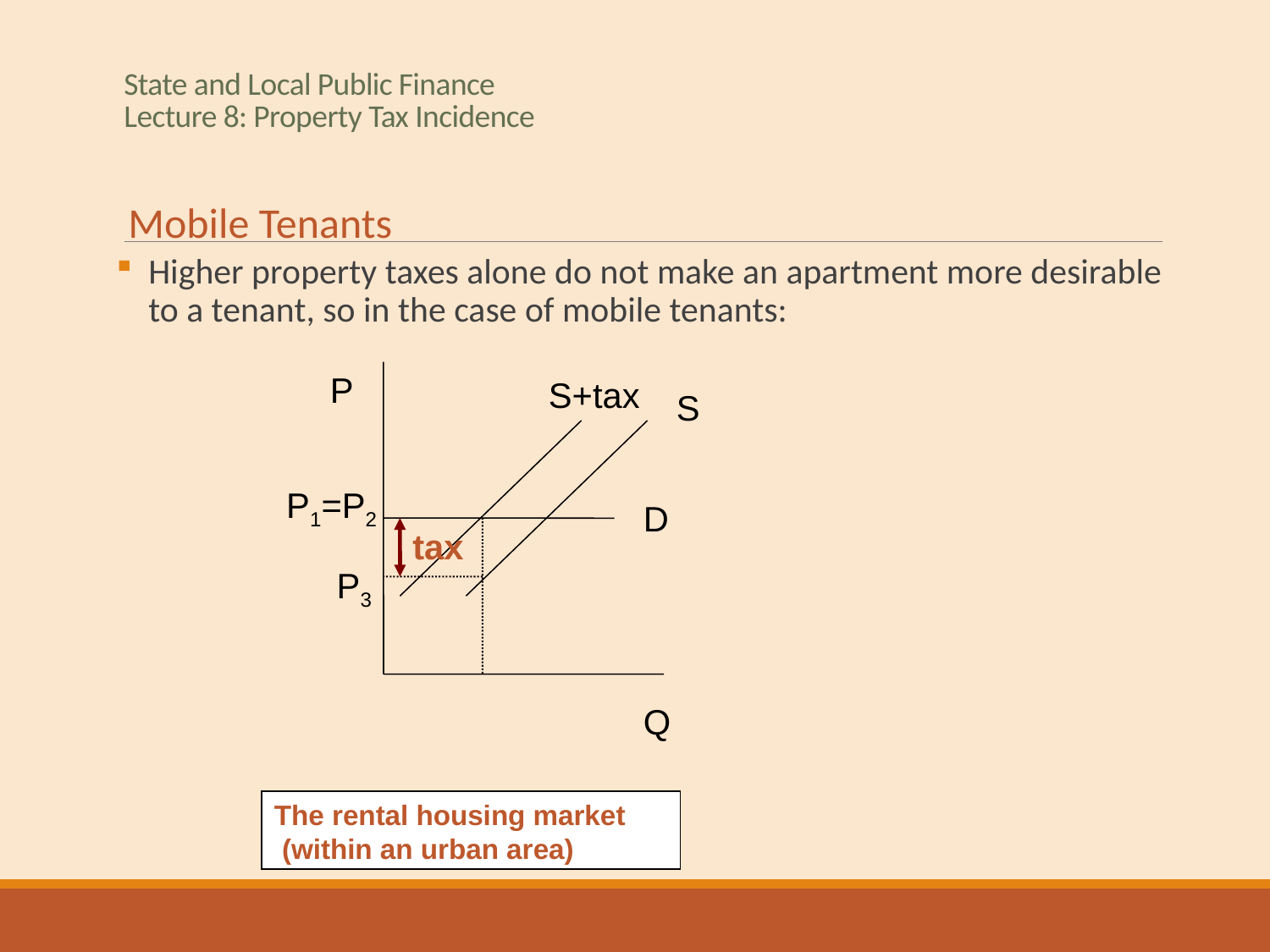

# State and Local Public Finance Lecture 8: Property Tax Incidence
Mobile Tenants

P

S+tax
S

P1=P2
D

tax

P3

Q
The rental housing market
 (within an urban area)
Higher property taxes alone do not make an apartment more desirable to a tenant, so in the case of mobile tenants: